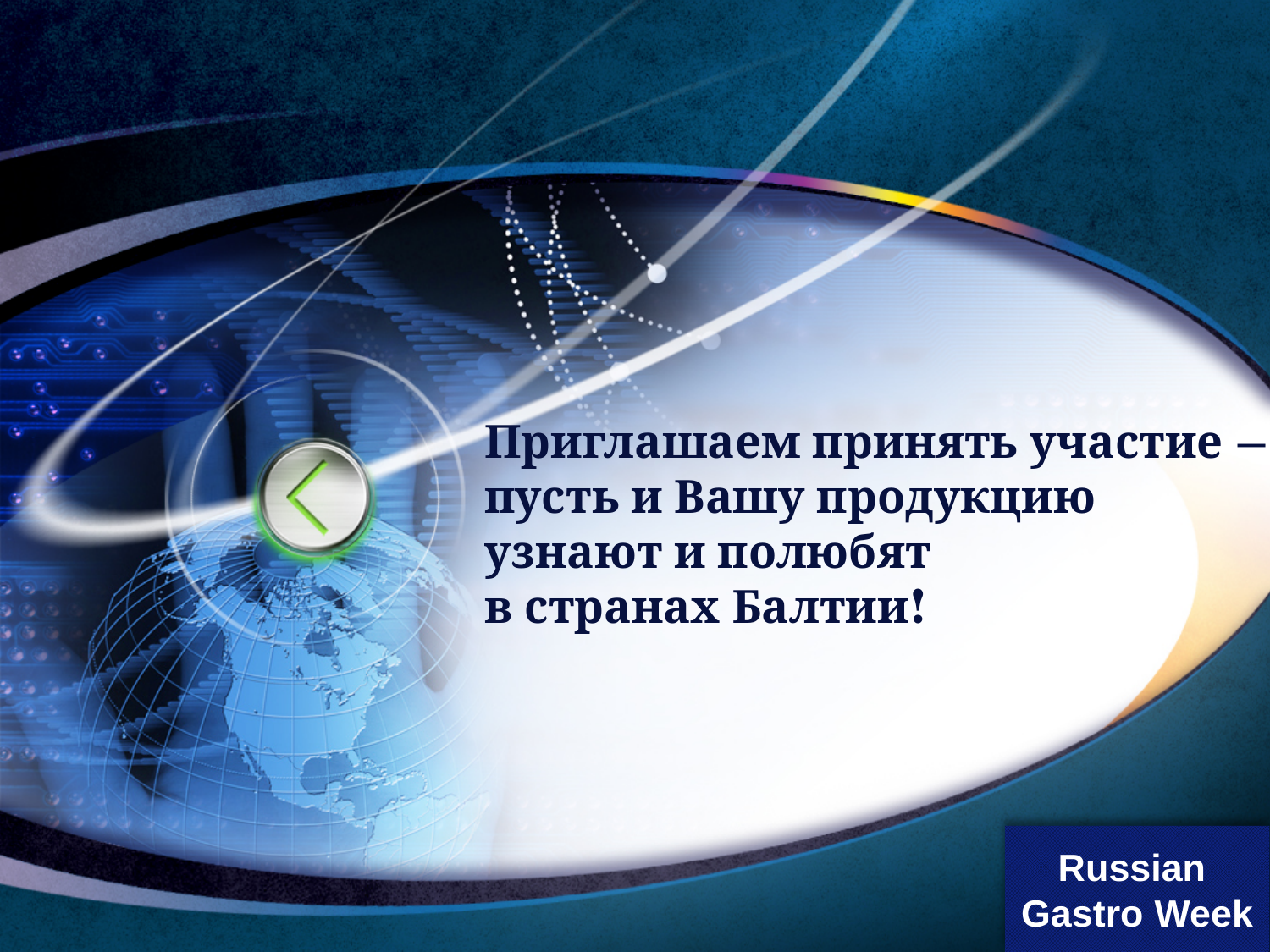

Приглашаем принять участие –
пусть и Вашу продукцию
узнают и полюбят
в странах Балтии!

Russian
Gastro Week